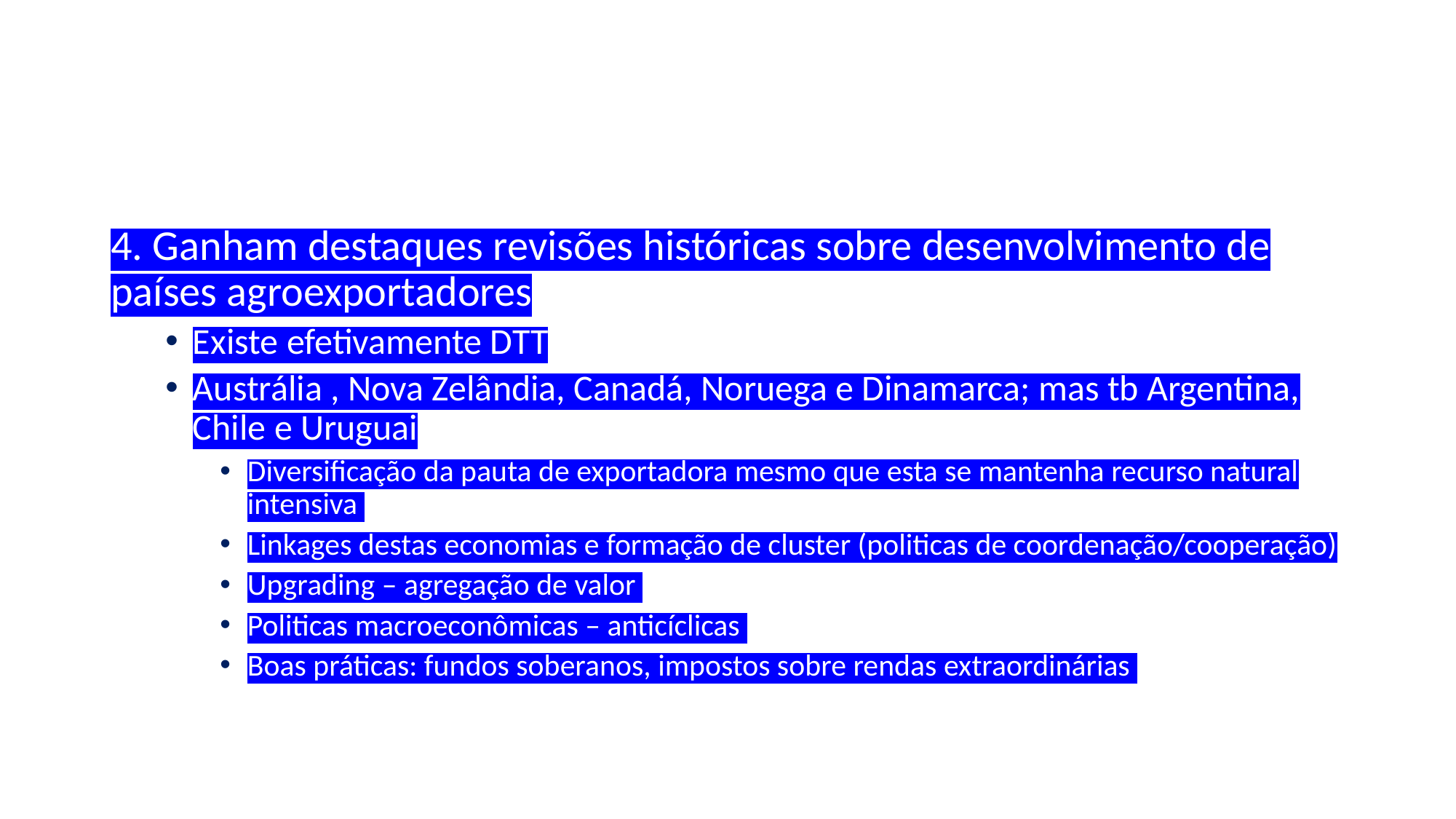

#
4. Ganham destaques revisões históricas sobre desenvolvimento de países agroexportadores
Existe efetivamente DTT
Austrália , Nova Zelândia, Canadá, Noruega e Dinamarca; mas tb Argentina, Chile e Uruguai
Diversificação da pauta de exportadora mesmo que esta se mantenha recurso natural intensiva
Linkages destas economias e formação de cluster (politicas de coordenação/cooperação)
Upgrading – agregação de valor
Politicas macroeconômicas – anticíclicas
Boas práticas: fundos soberanos, impostos sobre rendas extraordinárias